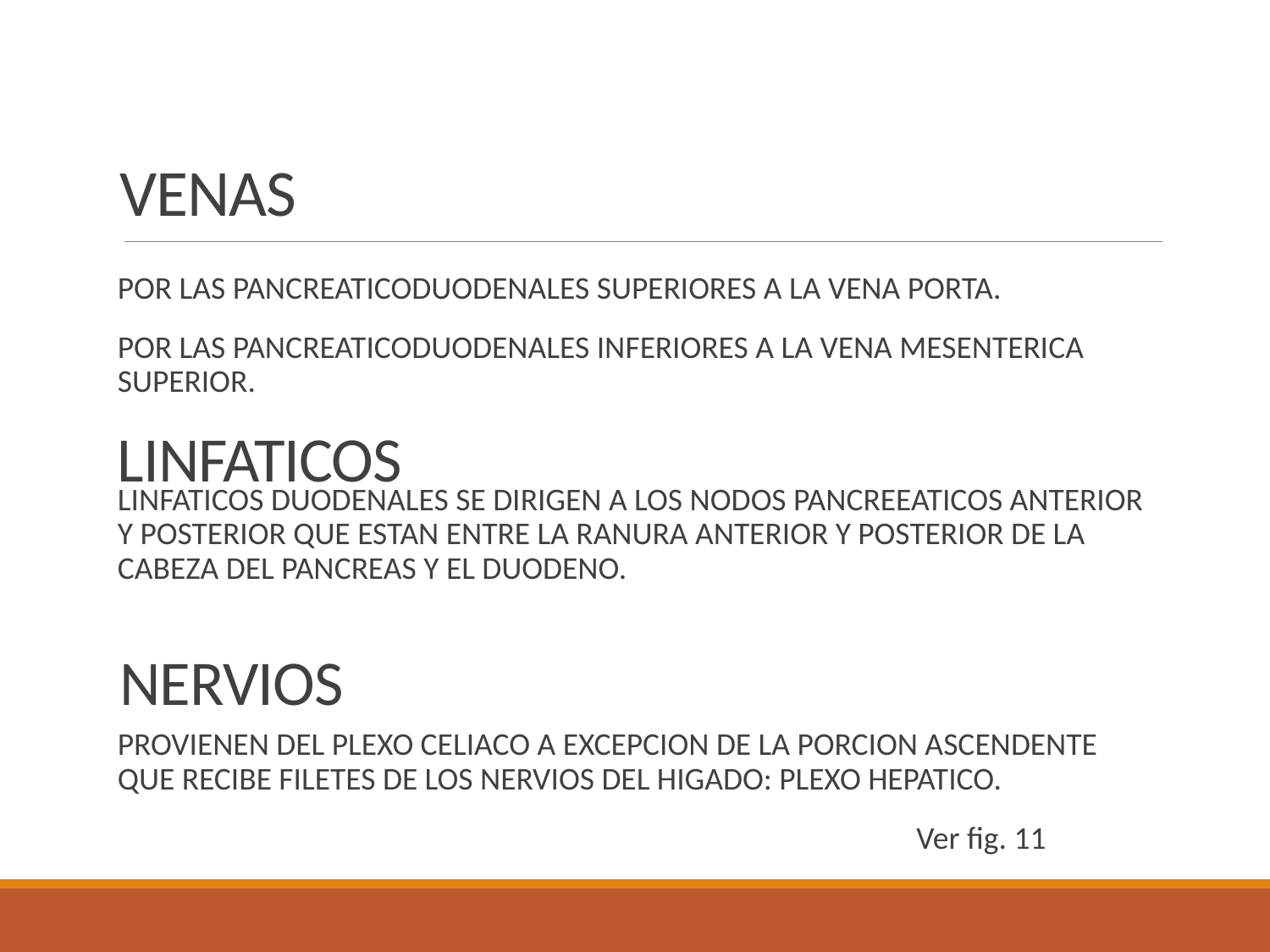

POR LAS PANCREATICODUODENALES SUPERIORES A LA VENA PORTA.
POR LAS PANCREATICODUODENALES INFERIORES A LA VENA MESENTERICA SUPERIOR.

LINFATICOS DUODENALES SE DIRIGEN A LOS NODOS PANCREEATICOS ANTERIOR Y POSTERIOR QUE ESTAN ENTRE LA RANURA ANTERIOR Y POSTERIOR DE LA CABEZA DEL PANCREAS Y EL DUODENO.

PROVIENEN DEL PLEXO CELIACO A EXCEPCION DE LA PORCION ASCENDENTE QUE RECIBE FILETES DE LOS NERVIOS DEL HIGADO: PLEXO HEPATICO.
                                                                                                               Ver fig. 11

VENAS
# LINFATICOS
NERVIOS